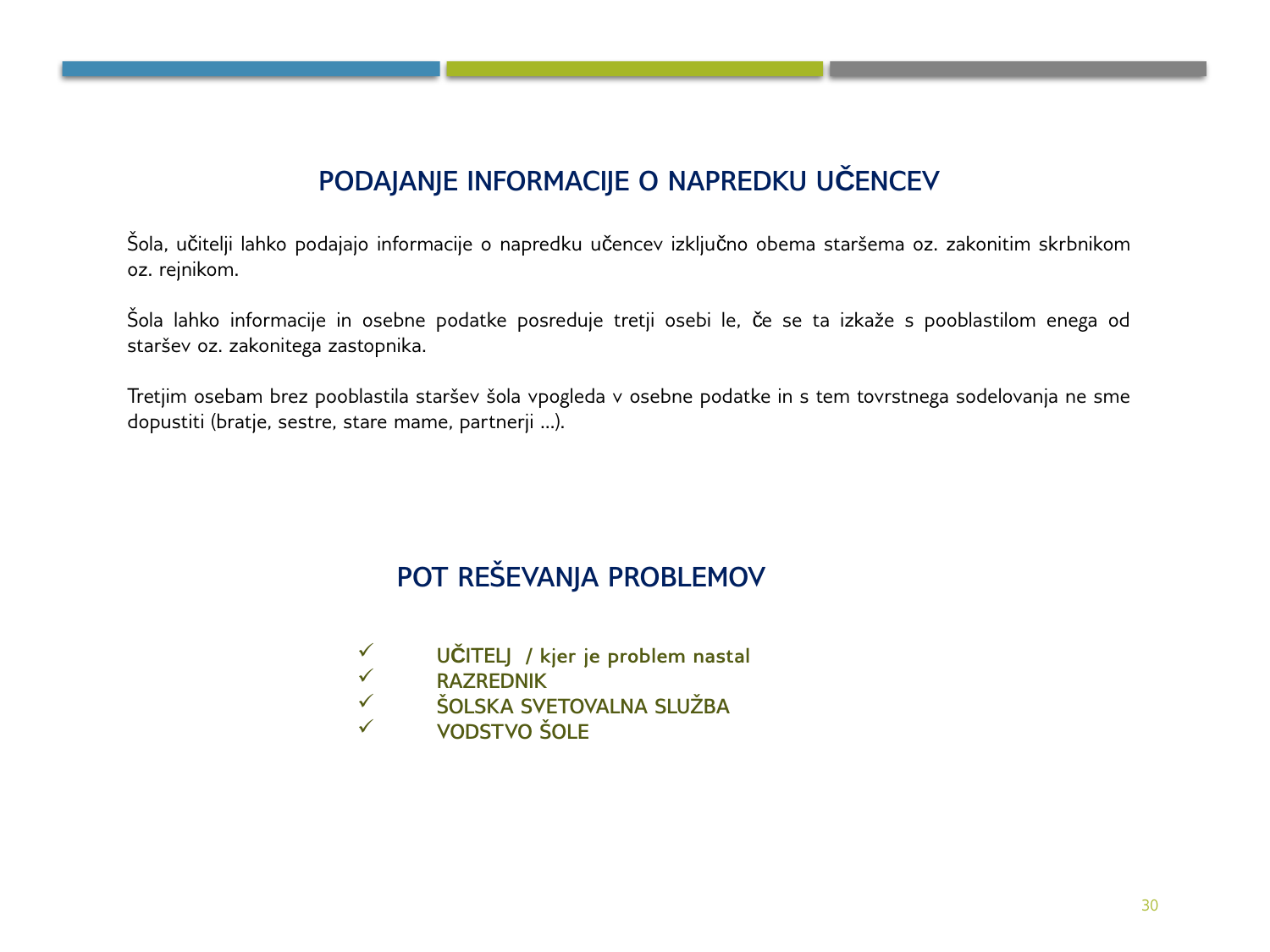

PODAJANJE INFORMACIJE O NAPREDKU UČENCEV

Šola, učitelji lahko podajajo informacije o napredku učencev izključno obema staršema oz. zakonitim skrbnikom oz. rejnikom.

Šola lahko informacije in osebne podatke posreduje tretji osebi le, če se ta izkaže s pooblastilom enega od staršev oz. zakonitega zastopnika.

Tretjim osebam brez pooblastila staršev šola vpogleda v osebne podatke in s tem tovrstnega sodelovanja ne sme dopustiti (bratje, sestre, stare mame, partnerji …).

POT REŠEVANJA PROBLEMOV
UČITELJ  / kjer je problem nastal
RAZREDNIK
ŠOLSKA SVETOVALNA SLUŽBA
VODSTVO ŠOLE
30